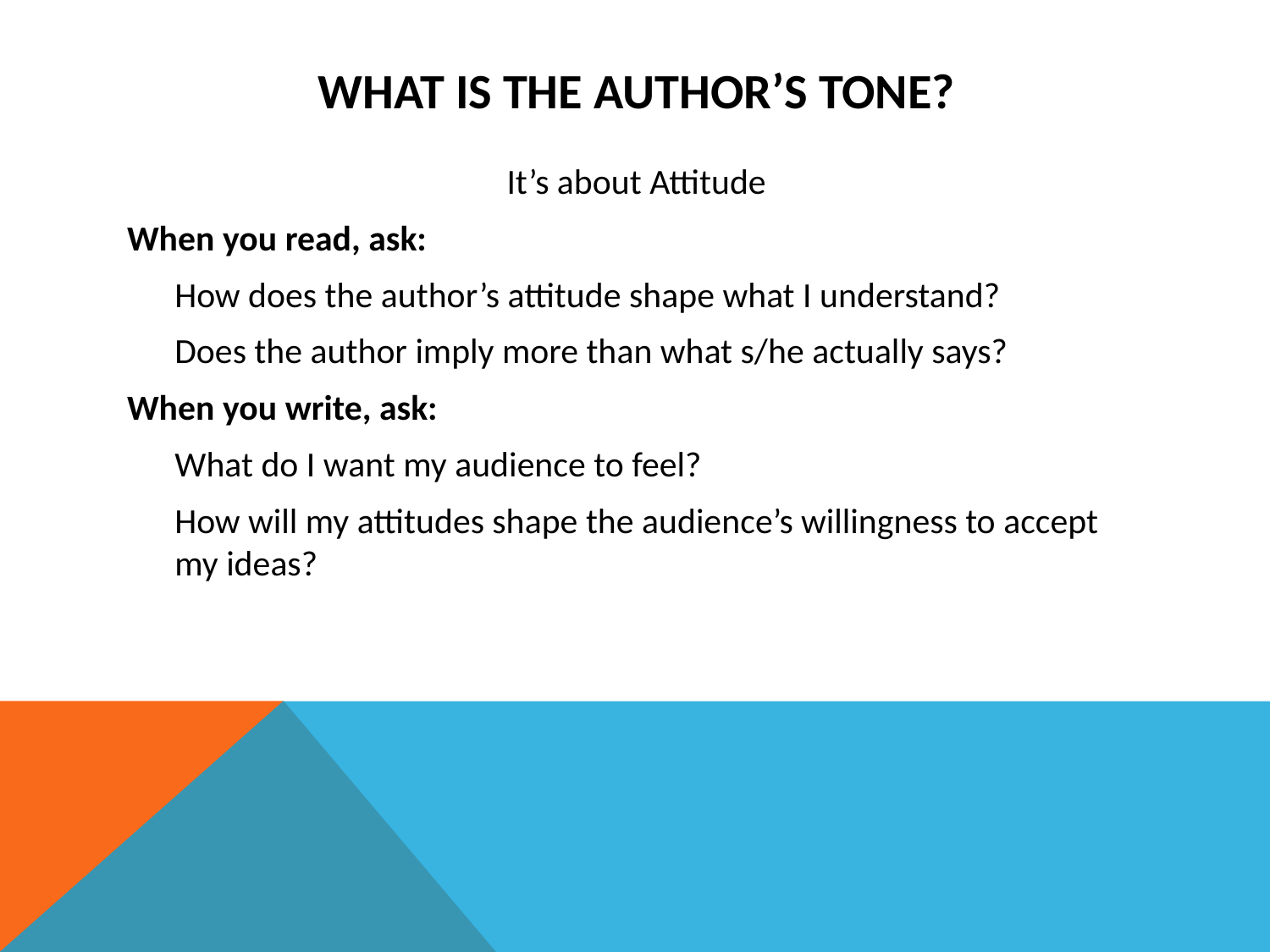

# What is the Author’s Tone?
It’s about Attitude
When you read, ask:
	How does the author’s attitude shape what I understand?
	Does the author imply more than what s/he actually says?
When you write, ask:
	What do I want my audience to feel?
	How will my attitudes shape the audience’s willingness to accept my ideas?